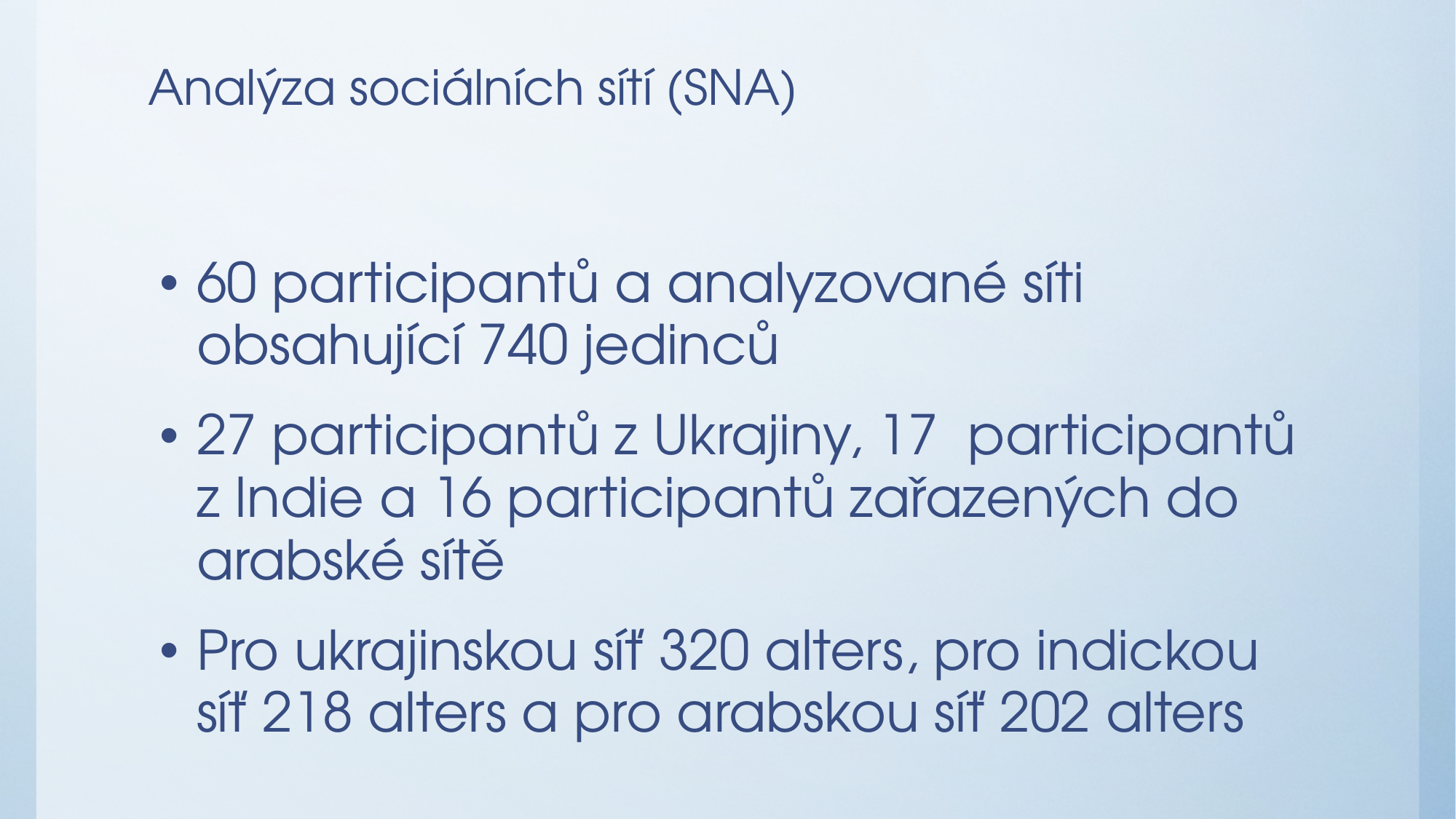

# Analýza sociálních sítí (SNA)

60 participantů a analyzované síti obsahující 740 jedinců
27 participantů z Ukrajiny, 17  participantů z Indie a 16 participantů zařazených do arabské sítě
Pro ukrajinskou síť 320 alters, pro indickou síť 218 alters a pro arabskou síť 202 alters